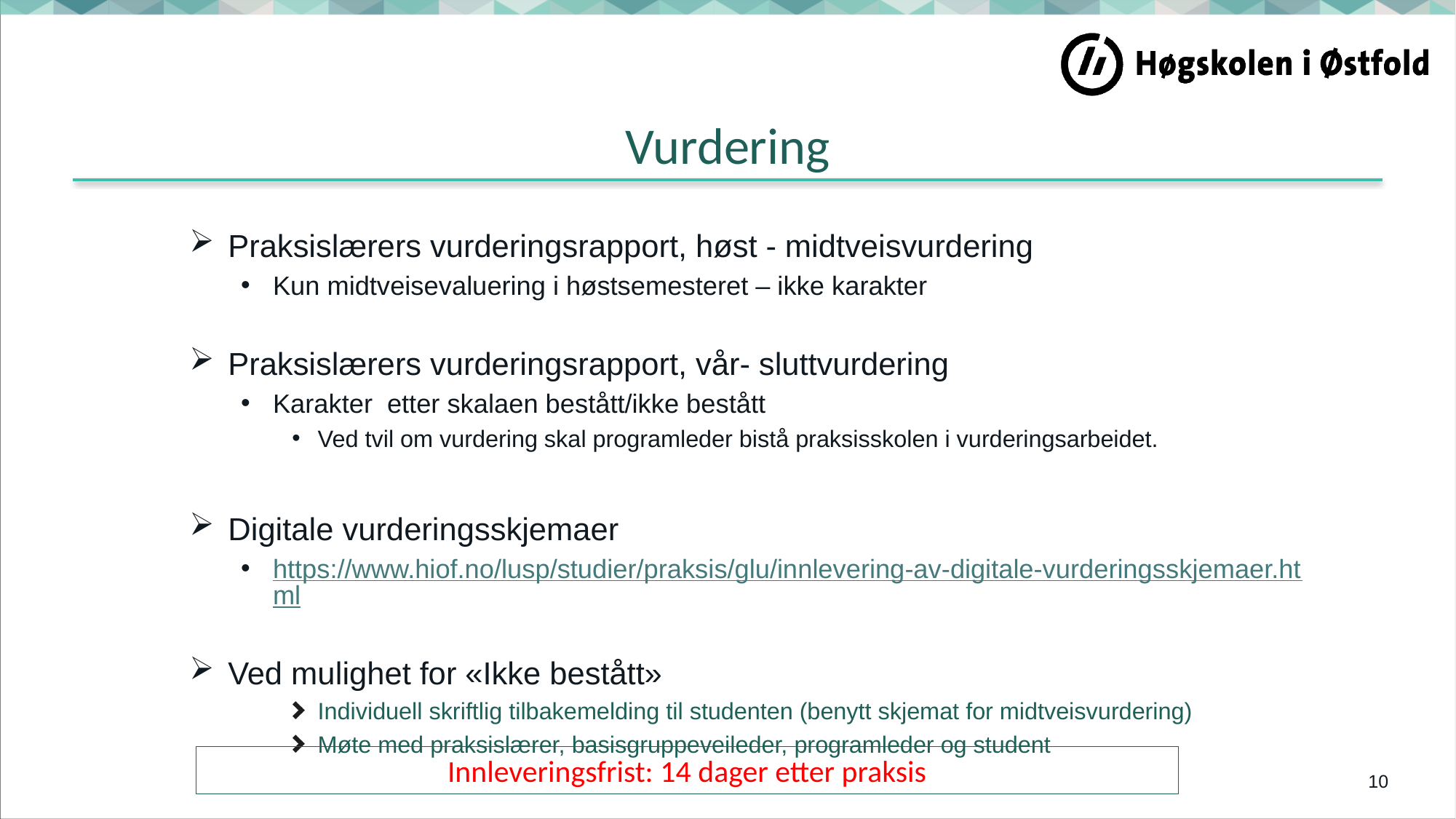

# Vurdering

Praksislærers vurderingsrapport, høst - midtveisvurdering
Kun midtveisevaluering i høstsemesteret – ikke karakter

Praksislærers vurderingsrapport, vår- sluttvurdering
Karakter  etter skalaen bestått/ikke bestått
Ved tvil om vurdering skal programleder bistå praksisskolen i vurderingsarbeidet.

Digitale vurderingsskjemaer
https://www.hiof.no/lusp/studier/praksis/glu/innlevering-av-digitale-vurderingsskjemaer.html

Ved mulighet for «Ikke bestått»
Individuell skriftlig tilbakemelding til studenten (benytt skjemat for midtveisvurdering)
Møte med praksislærer, basisgruppeveileder, programleder og student

Innleveringsfrist: 14 dager etter praksis
10